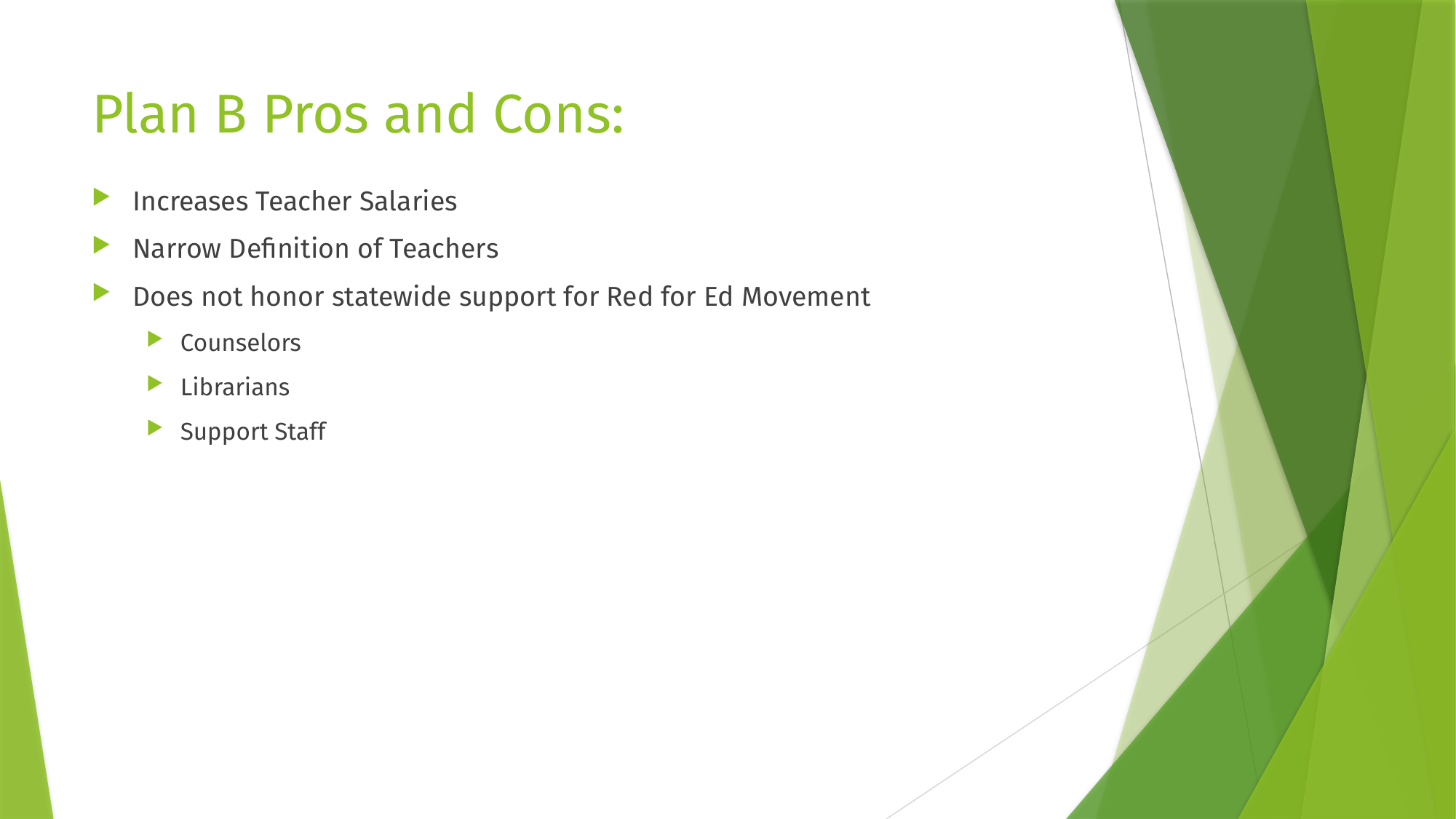

# Plan B Pros and Cons:
Increases Teacher Salaries
Narrow Definition of Teachers
Does not honor statewide support for Red for Ed Movement
Counselors
Librarians
Support Staff